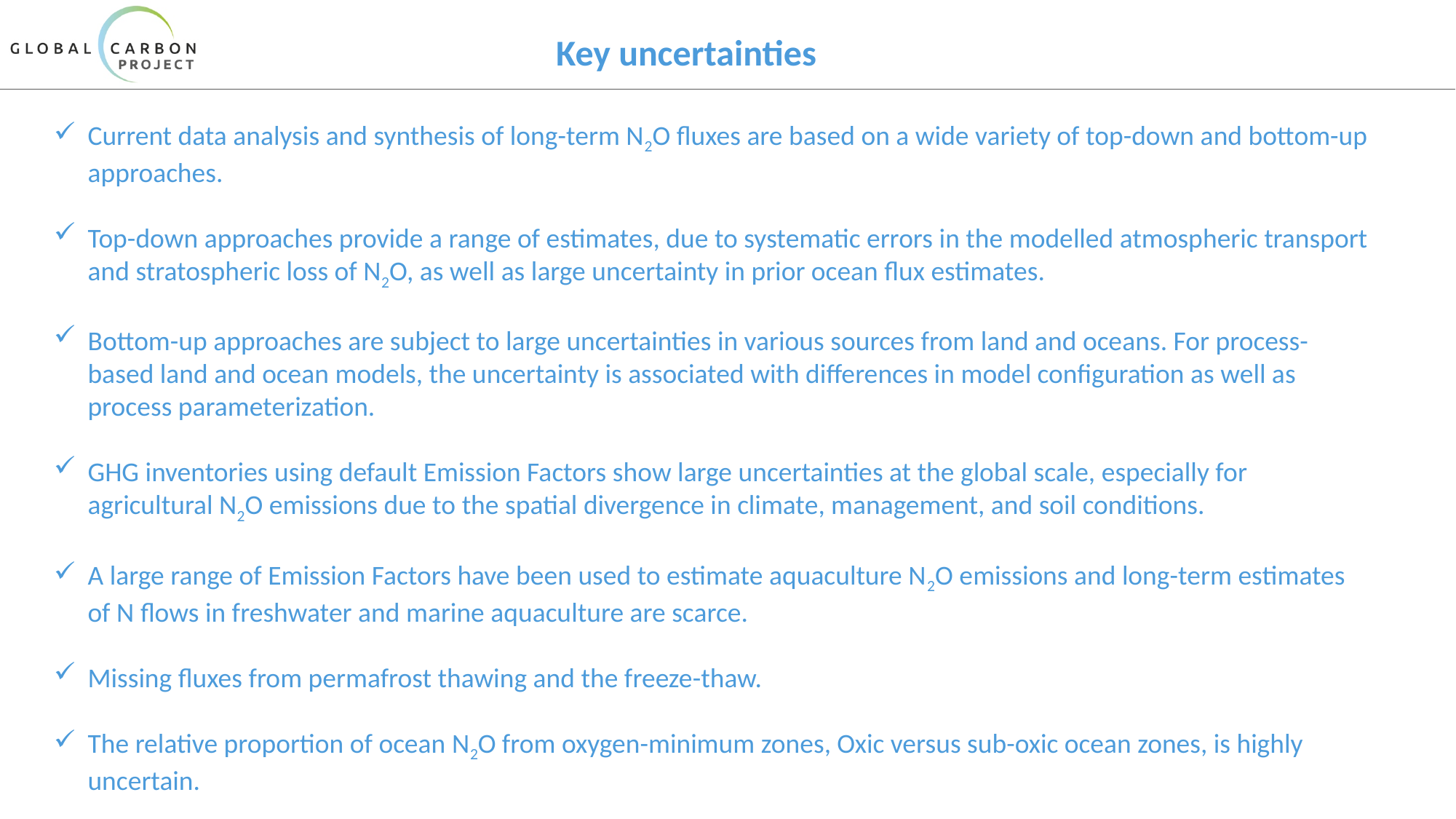

# Key uncertainties
Current data analysis and synthesis of long-term N2O fluxes are based on a wide variety of top-down and bottom-up approaches.

Top-down approaches provide a range of estimates, due to systematic errors in the modelled atmospheric transport and stratospheric loss of N2O, as well as large uncertainty in prior ocean flux estimates.

Bottom-up approaches are subject to large uncertainties in various sources from land and oceans. For process-based land and ocean models, the uncertainty is associated with differences in model configuration as well as process parameterization.

GHG inventories using default Emission Factors show large uncertainties at the global scale, especially for agricultural N2O emissions due to the spatial divergence in climate, management, and soil conditions.

A large range of Emission Factors have been used to estimate aquaculture N2O emissions and long-term estimates of N flows in freshwater and marine aquaculture are scarce.

Missing fluxes from permafrost thawing and the freeze-thaw.

The relative proportion of ocean N2O from oxygen-minimum zones, Oxic versus sub-oxic ocean zones, is highly uncertain.